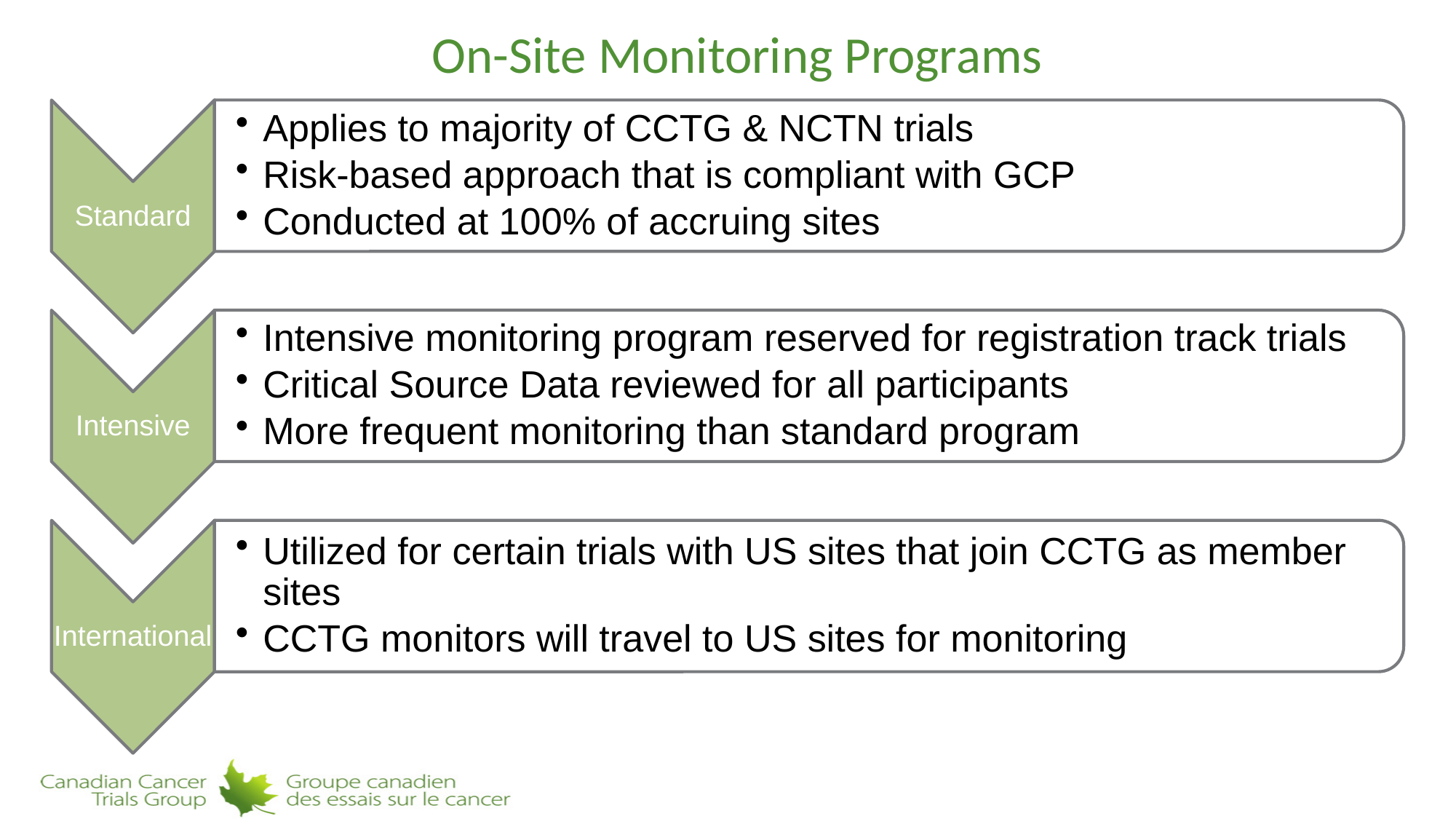

# On-Site Monitoring Programs Standard Monitoring (OSM-C)
Standard
Applies to majority of CCTG & NCTN trials
Risk-based approach that is compliant with GCP
Conducted at 100% of accruing sites
Intensive
Intensive monitoring program reserved for registration track trials
Critical Source Data reviewed for all participants
More frequent monitoring than standard program
International
Utilized for certain trials with US sites that join CCTG as member sites
CCTG monitors will travel to US sites for monitoring